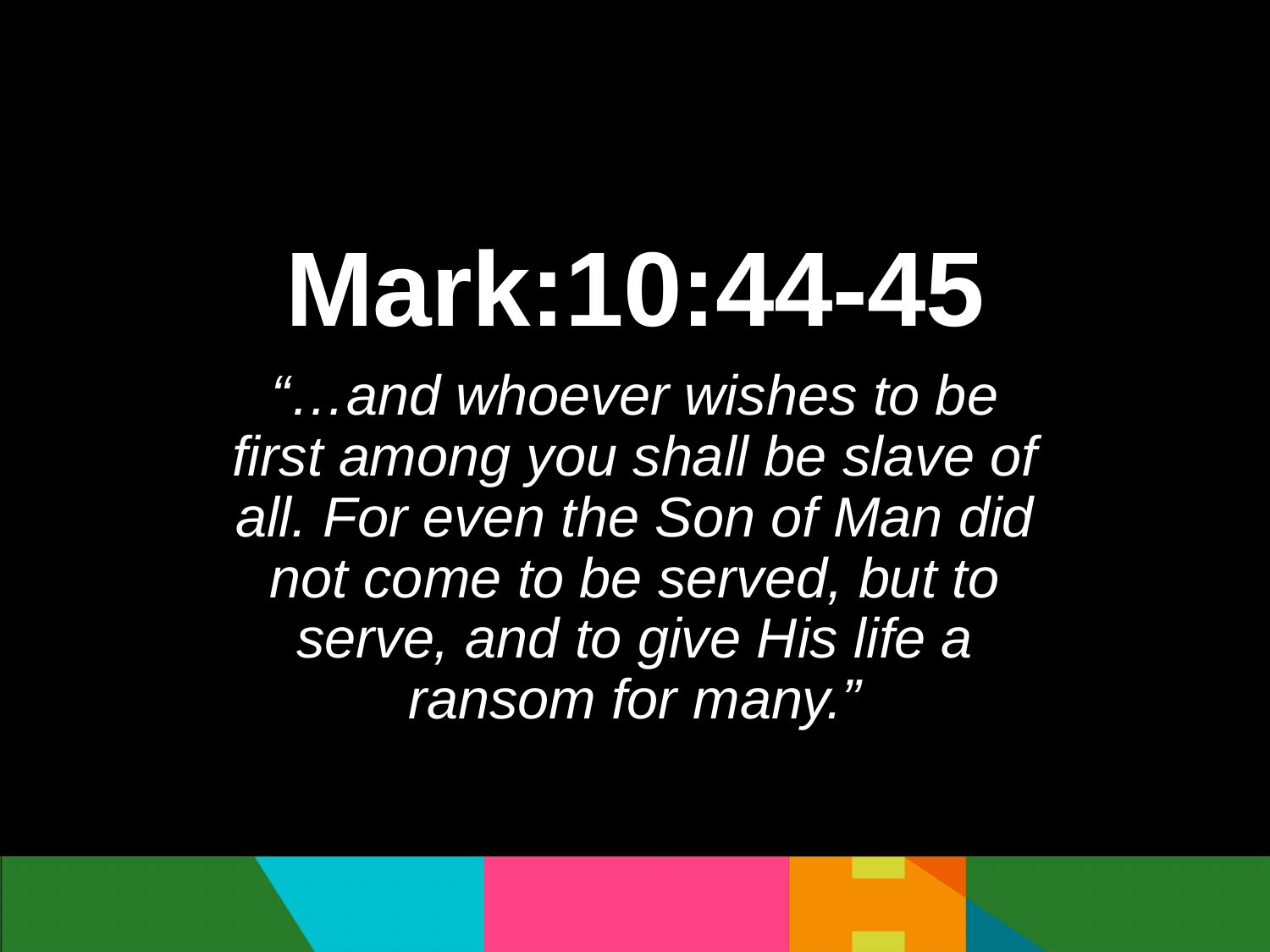

# Mark:10:44-45
“…and whoever wishes to be first among you shall be slave of all. For even the Son of Man did not come to be served, but to serve, and to give His life a ransom for many.”